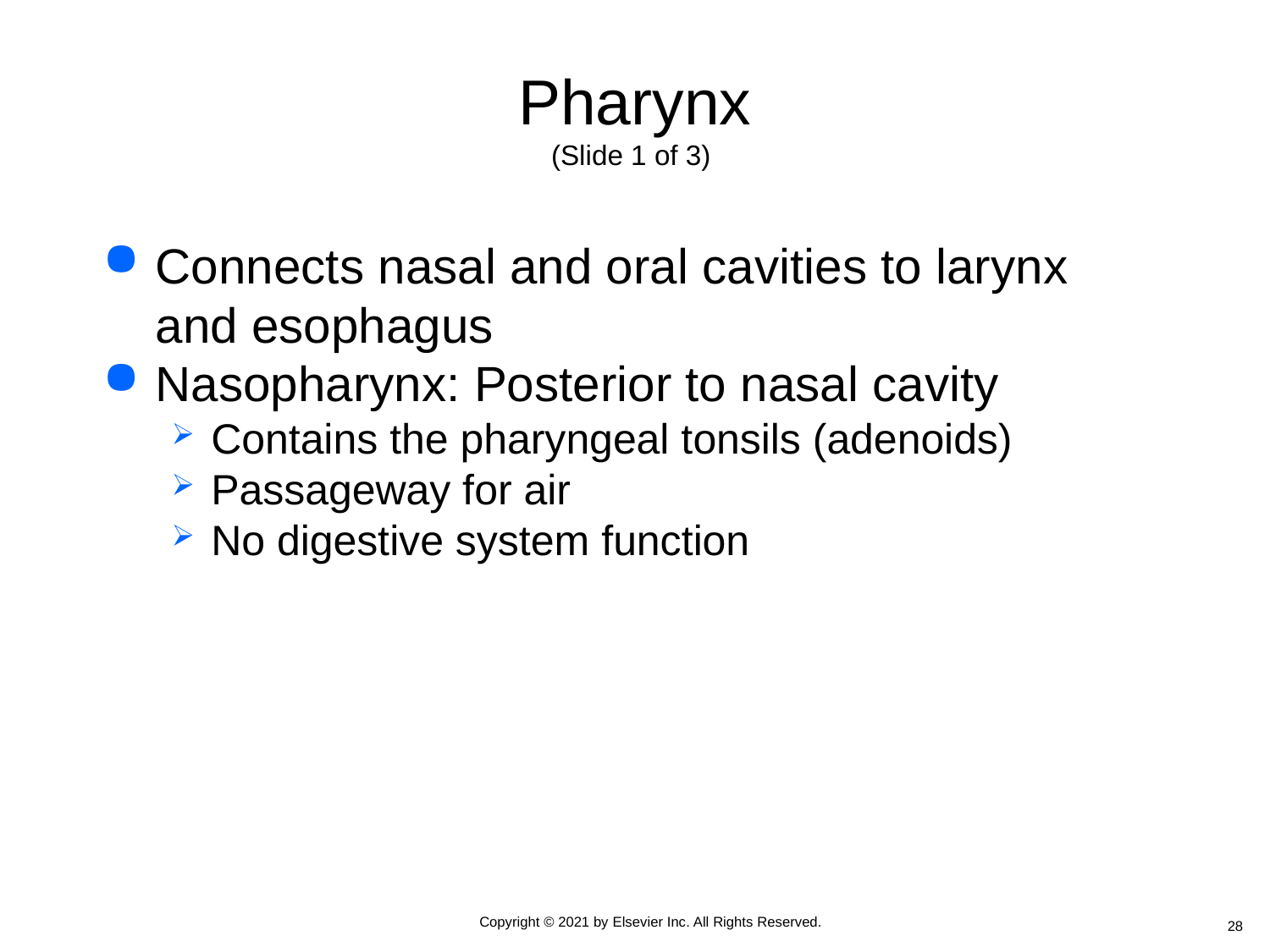

# Pharynx (Slide 1 of 3)
Connects nasal and oral cavities to larynx and esophagus
Nasopharynx: Posterior to nasal cavity
Contains the pharyngeal tonsils (adenoids)
Passageway for air
No digestive system function
28